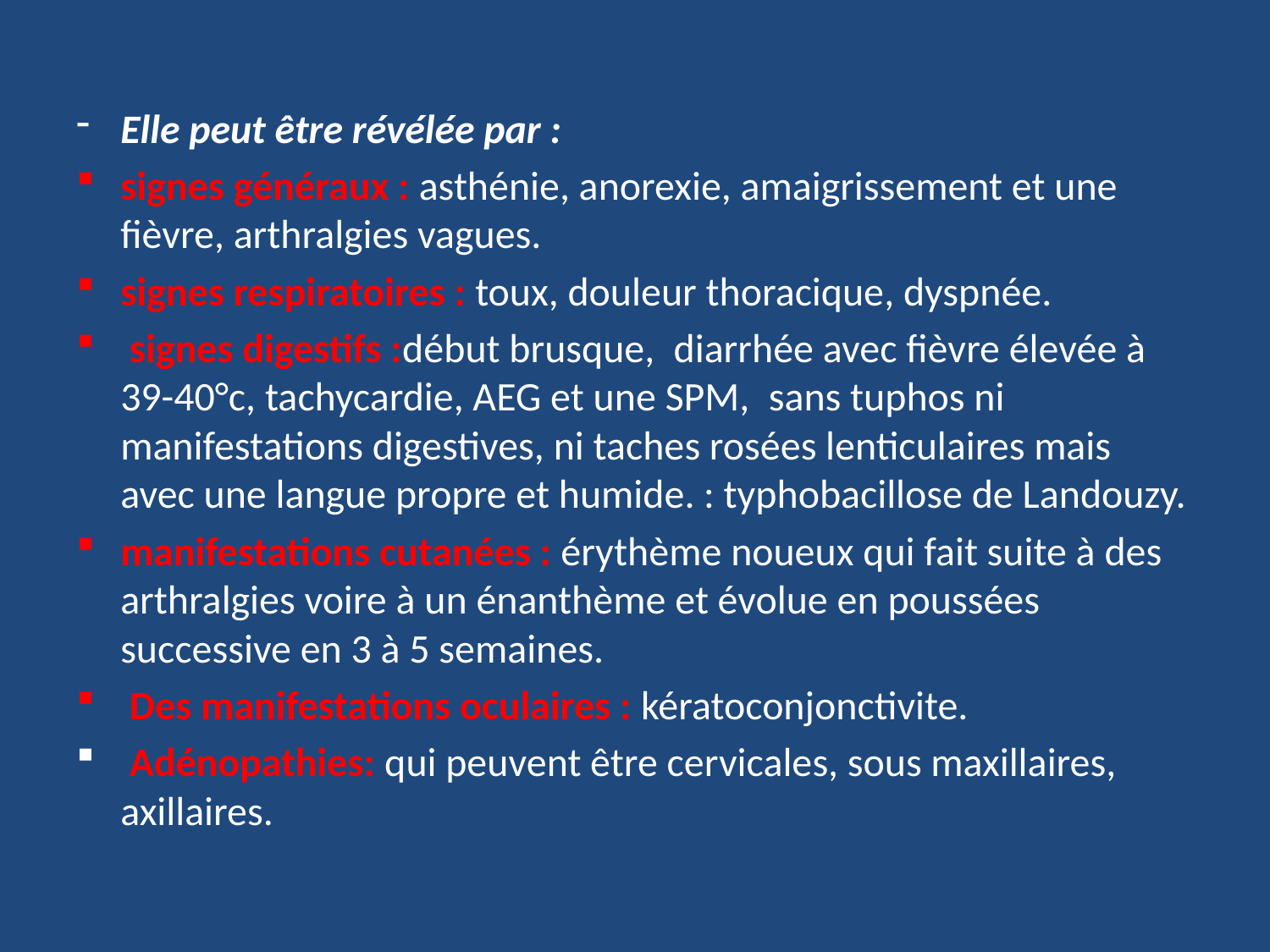

Elle peut être révélée par :
signes généraux : asthénie, anorexie, amaigrissement et une fièvre, arthralgies vagues.
signes respiratoires : toux, douleur thoracique, dyspnée.
 signes digestifs :début brusque,  diarrhée avec fièvre élevée à 39-40°c, tachycardie, AEG et une SPM,  sans tuphos ni manifestations digestives, ni taches rosées lenticulaires mais avec une langue propre et humide. : typhobacillose de Landouzy.
manifestations cutanées : érythème noueux qui fait suite à des arthralgies voire à un énanthème et évolue en poussées successive en 3 à 5 semaines.
 Des manifestations oculaires : kératoconjonctivite.
 Adénopathies: qui peuvent être cervicales, sous maxillaires, axillaires.